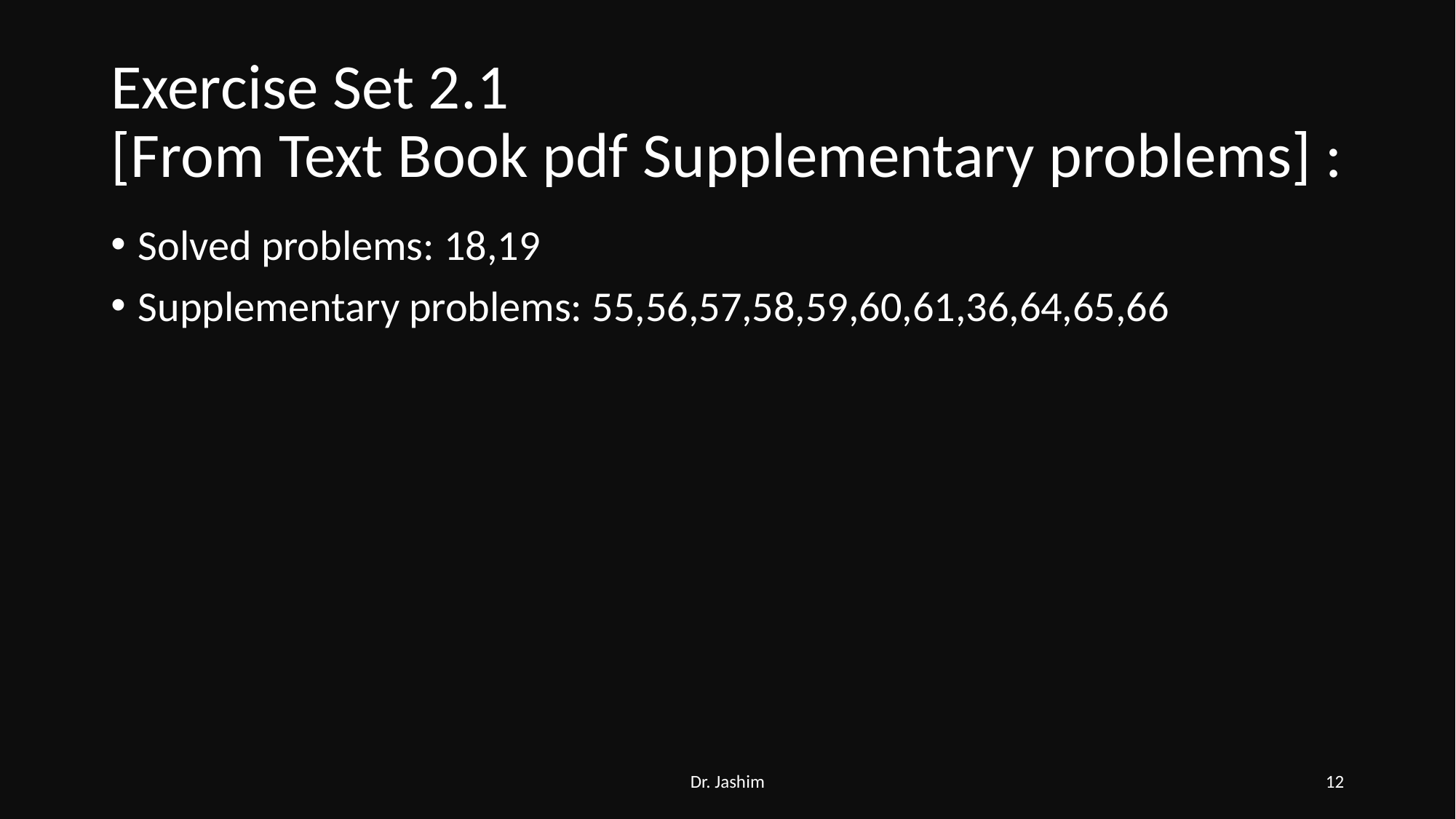

# Exercise Set 2.1 [From Text Book pdf Supplementary problems] :
Solved problems: 18,19
Supplementary problems: 55,56,57,58,59,60,61,36,64,65,66

Dr. Jashim
12